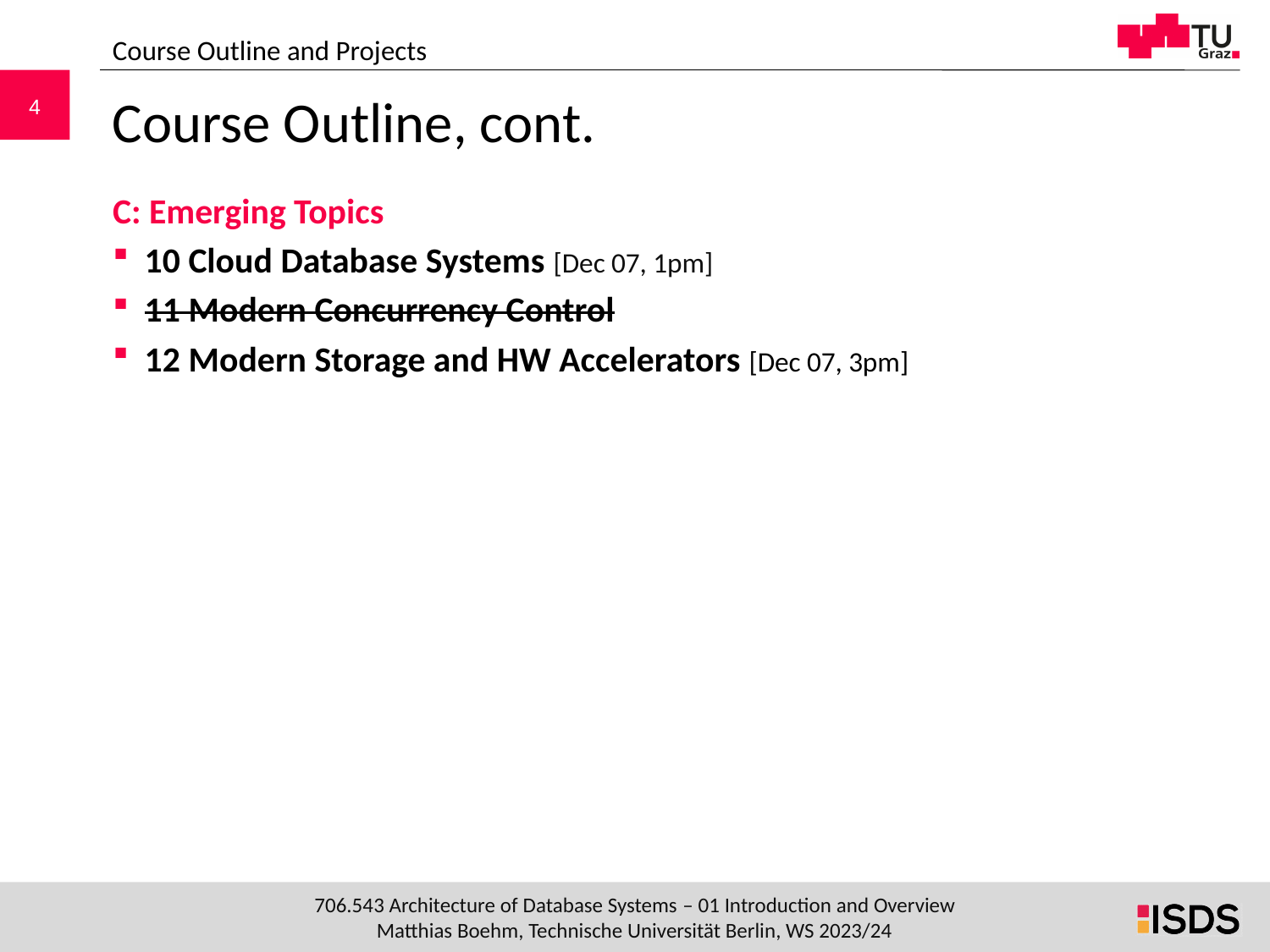

Course Outline and Projects
# Course Outline, cont.
C: Emerging Topics
10 Cloud Database Systems [Dec 07, 1pm]
11 Modern Concurrency Control
12 Modern Storage and HW Accelerators [Dec 07, 3pm]